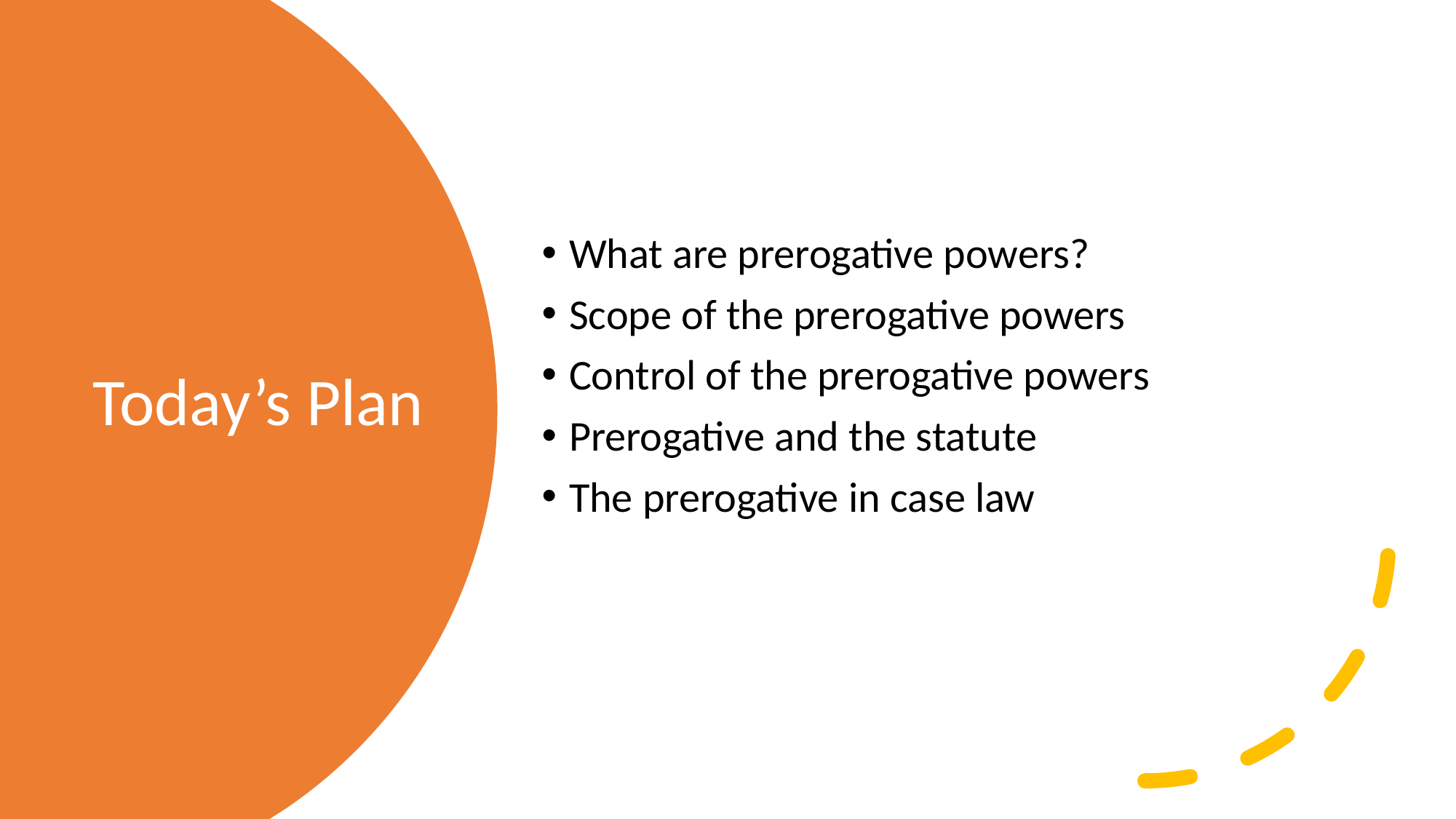

What are prerogative powers?
Scope of the prerogative powers
Control of the prerogative powers
Prerogative and the statute
The prerogative in case law

# Today’s Plan